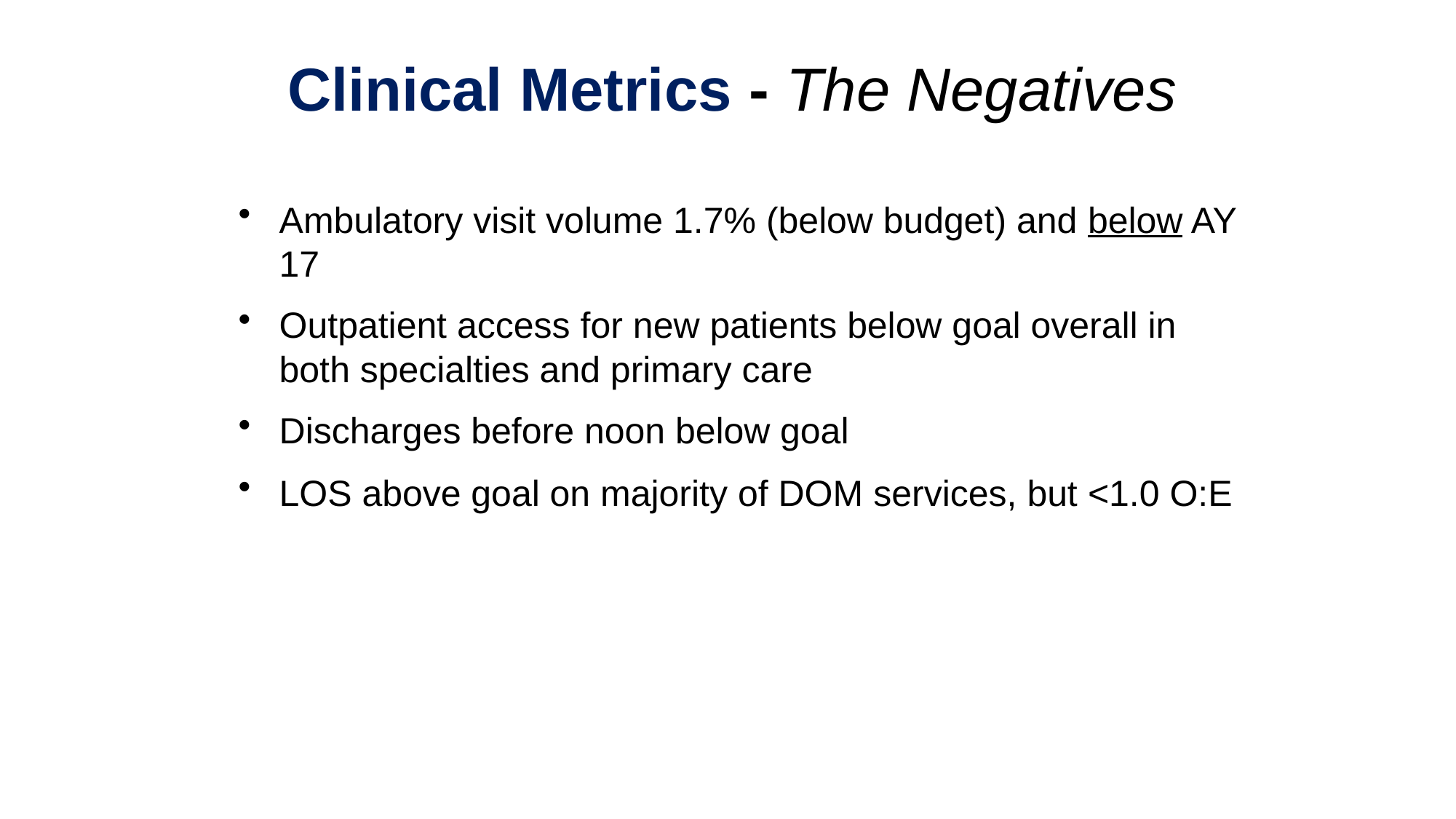

# Clinical Metrics - The Negatives
Ambulatory visit volume 1.7% (below budget) and below AY 17
Outpatient access for new patients below goal overall in both specialties and primary care
Discharges before noon below goal
LOS above goal on majority of DOM services, but <1.0 O:E